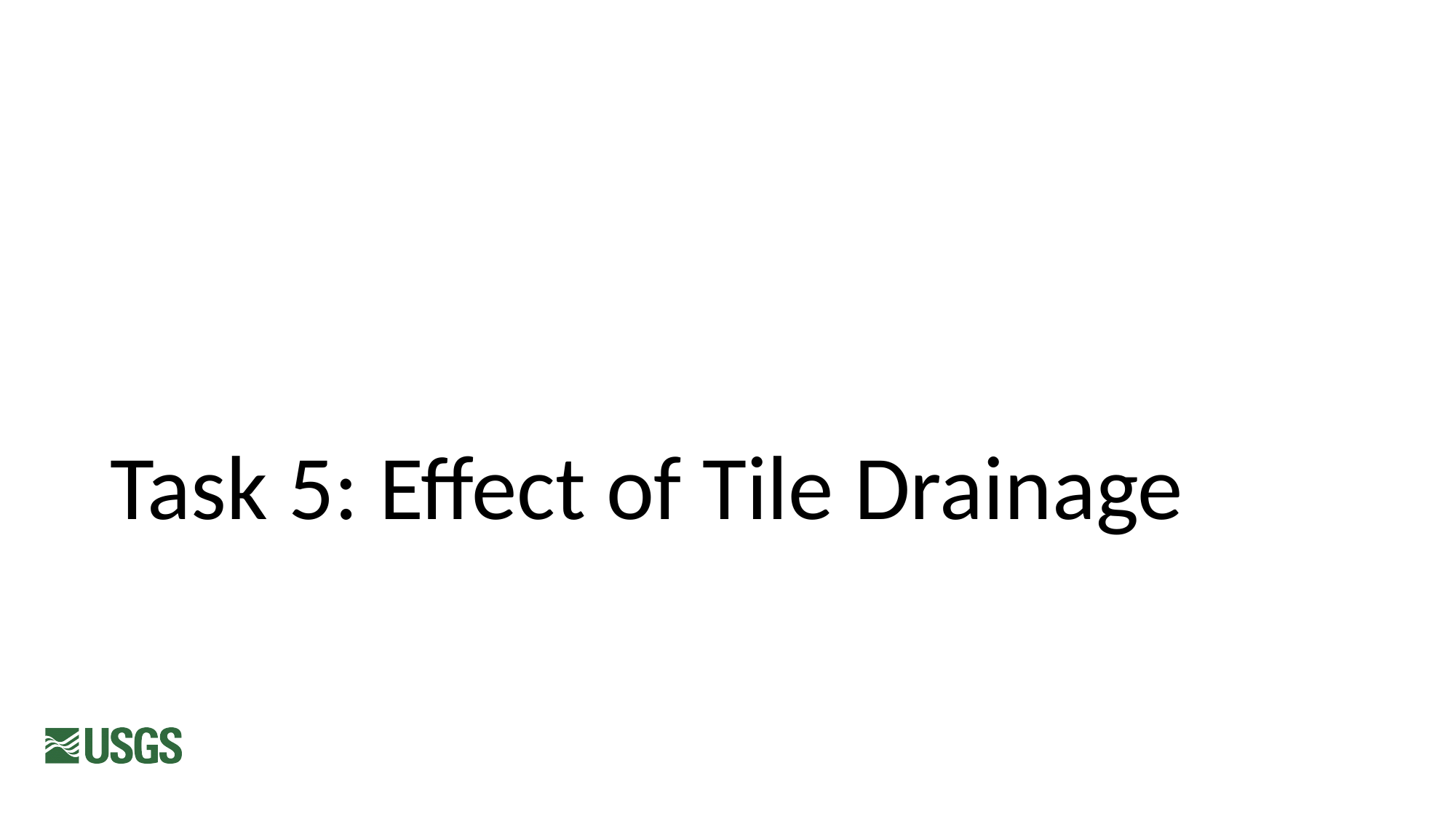

# Task 5: Effect of Tile Drainage